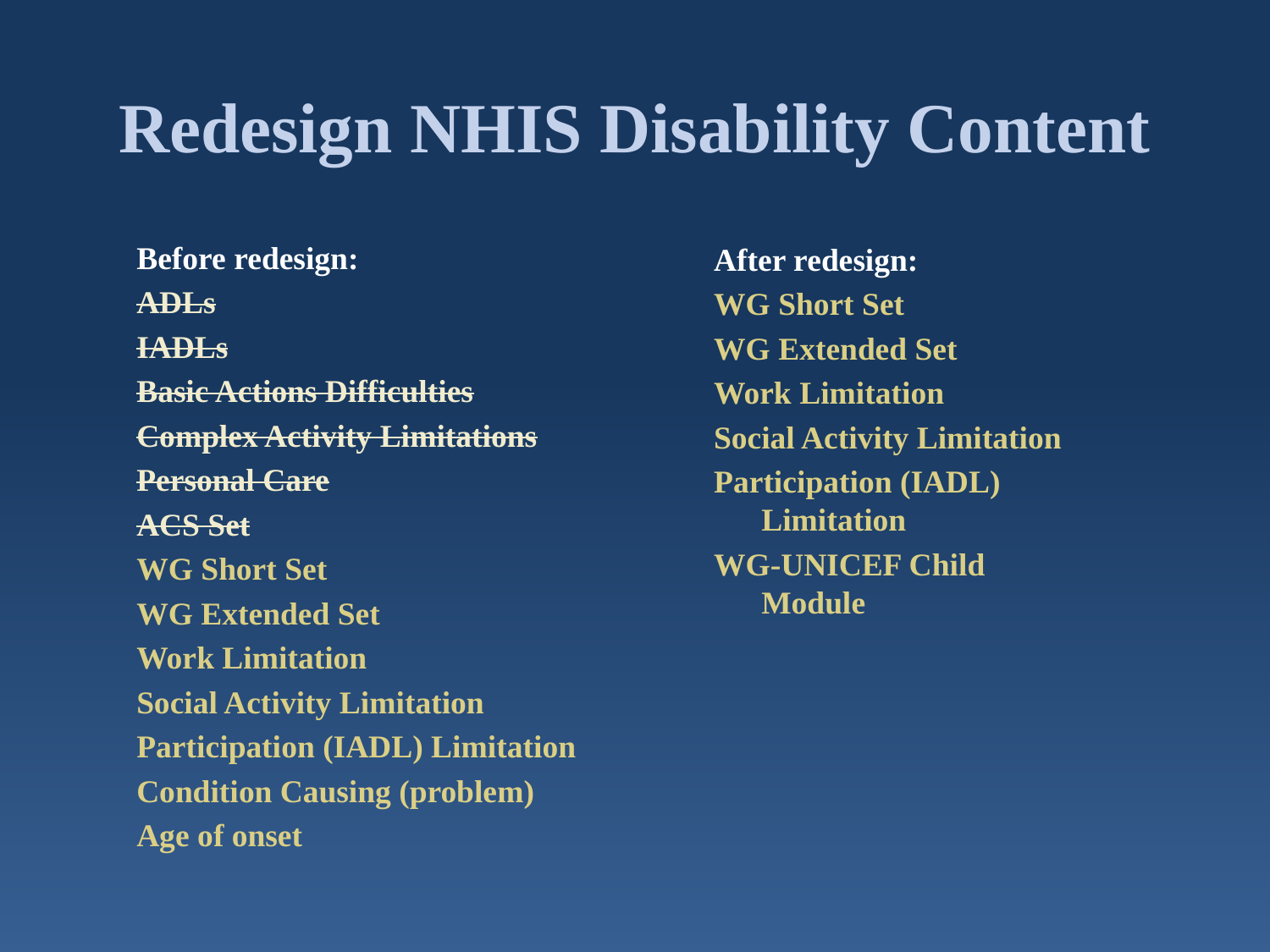

# Redesign NHIS Disability Content
Before redesign:
ADLs
IADLs
Basic Actions Difficulties
Complex Activity Limitations
Personal Care
ACS Set
WG Short Set
WG Extended Set
Work Limitation
Social Activity Limitation
Participation (IADL) Limitation
Condition Causing (problem)
Age of onset
After redesign:
WG Short Set
WG Extended Set
Work Limitation
Social Activity Limitation
Participation (IADL) Limitation
WG-UNICEF Child Module